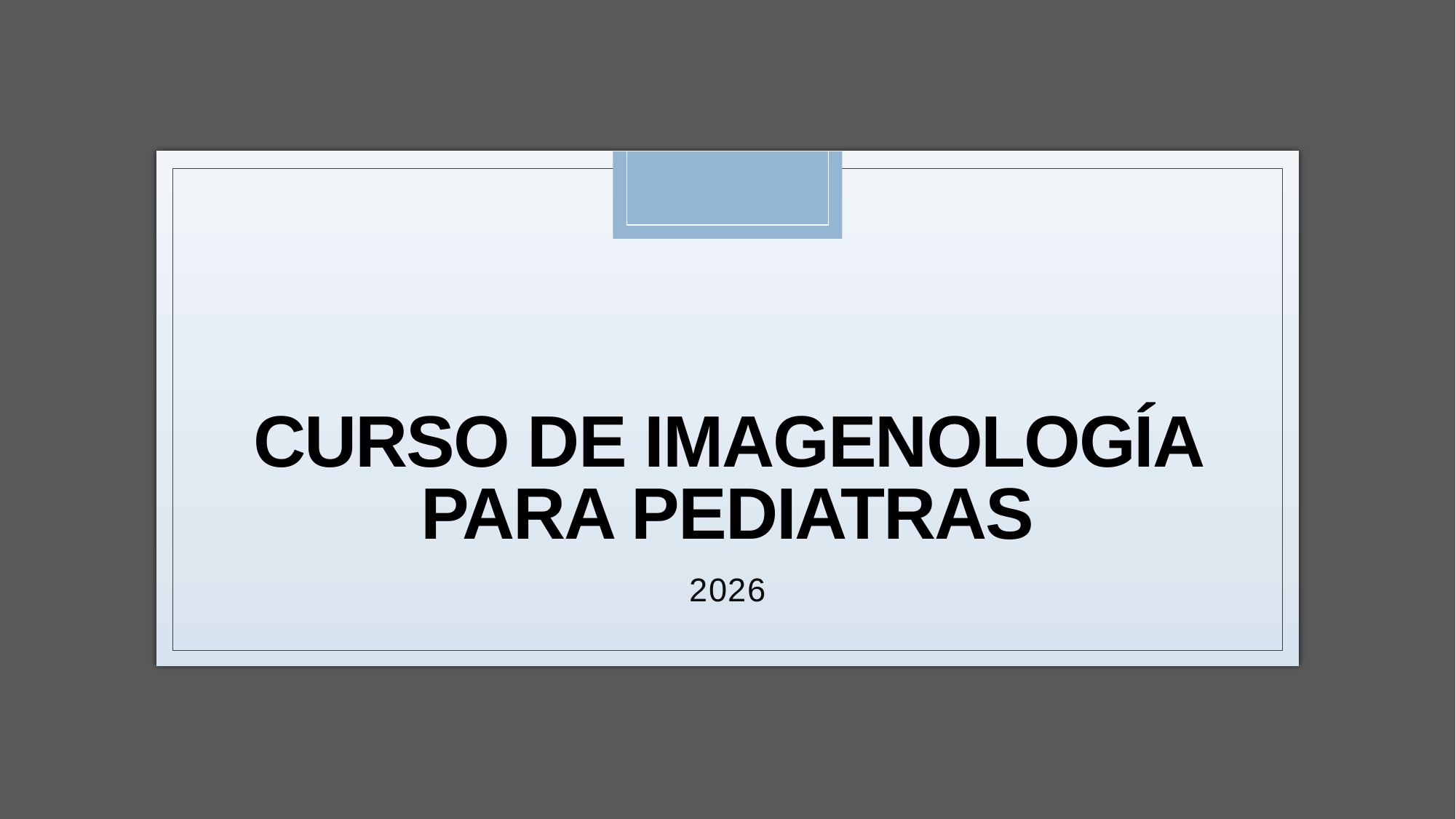

# Curso de Imagenología para Pediatras
2026